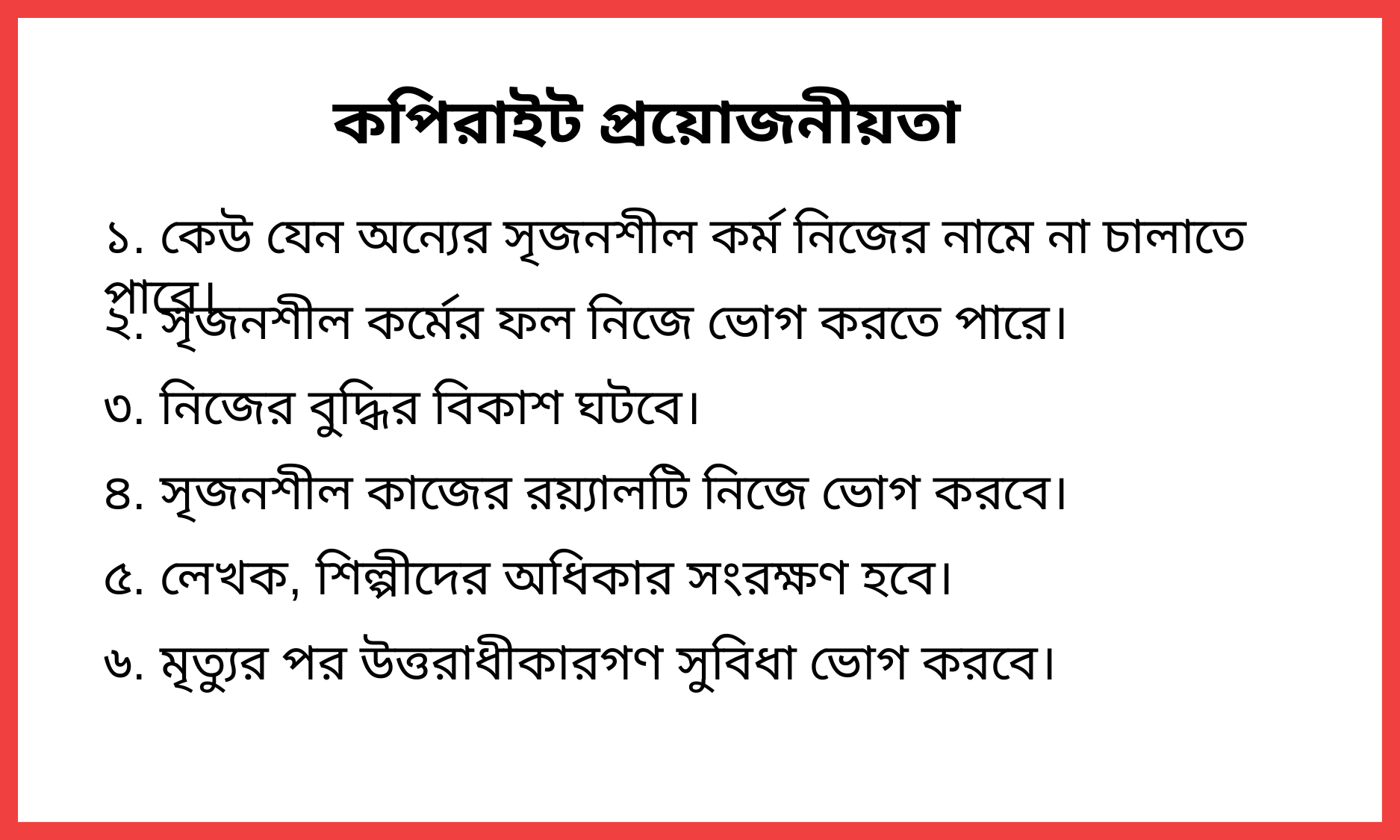

কপিরাইট প্রয়োজনীয়তা
১. কেউ যেন অন্যের সৃজনশীল কর্ম নিজের নামে না চালাতে পারে।
২. সৃজনশীল কর্মের ফল নিজে ভোগ করতে পারে।
৩. নিজের বুদ্ধির বিকাশ ঘটবে।
৪. সৃজনশীল কাজের রয়্যালটি নিজে ভোগ করবে।
৫. লেখক, শিল্পীদের অধিকার সংরক্ষণ হবে।
৬. মৃত্যুর পর উত্তরাধীকারগণ সুবিধা ভোগ করবে।